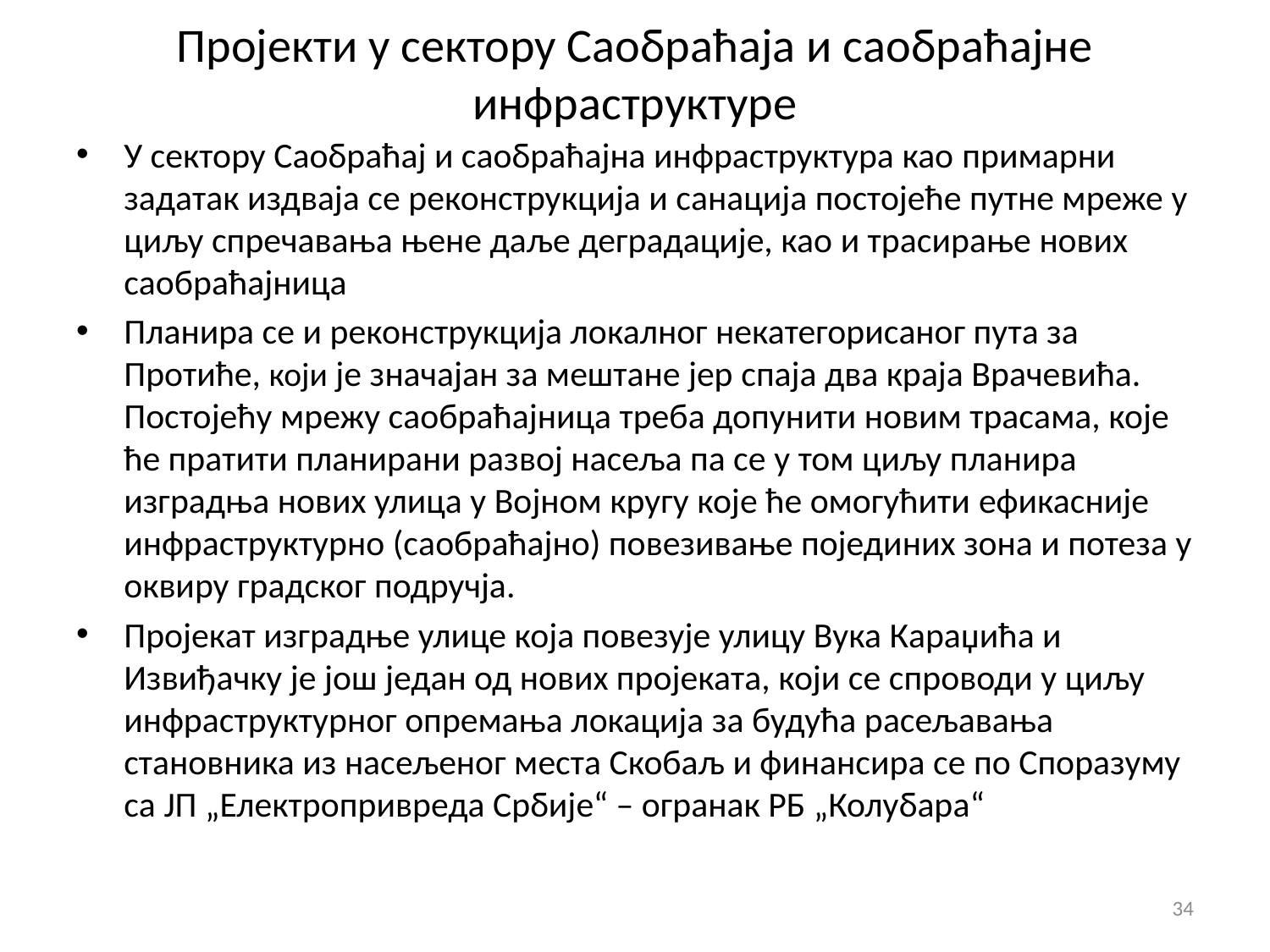

# Пројекти у сектору Саобраћаја и саобраћајне инфраструктуре
У сектору Саобраћај и саобраћајна инфраструктура као примарни задатак издваја се реконструкција и санација постојеће путне мреже у циљу спречавања њене даље деградације, као и трасирање нових саобраћајница
Планира се и реконструкција локалног некатегорисаног пута за Протиће, који је значајан за мештане јер спаја два краја Врачевића. Постојећу мрежу саобраћајница треба допунити новим трасама, које ће пратити планирани развој насеља па се у том циљу планира изградња нових улица у Војном кругу које ће омогућити ефикасније инфраструктурно (саобраћајно) повезивање појединих зона и потеза у оквиру градског подручја.
Пројекат изградње улице која повезује улицу Вука Караџића и Извиђачку је још један од нових пројеката, који се спроводи у циљу инфраструктурног опремања локација за будућа расељавања становника из насељеног места Скобаљ и финансира се по Споразуму са ЈП „Електропривреда Србије“ – огранак РБ „Колубара“
34